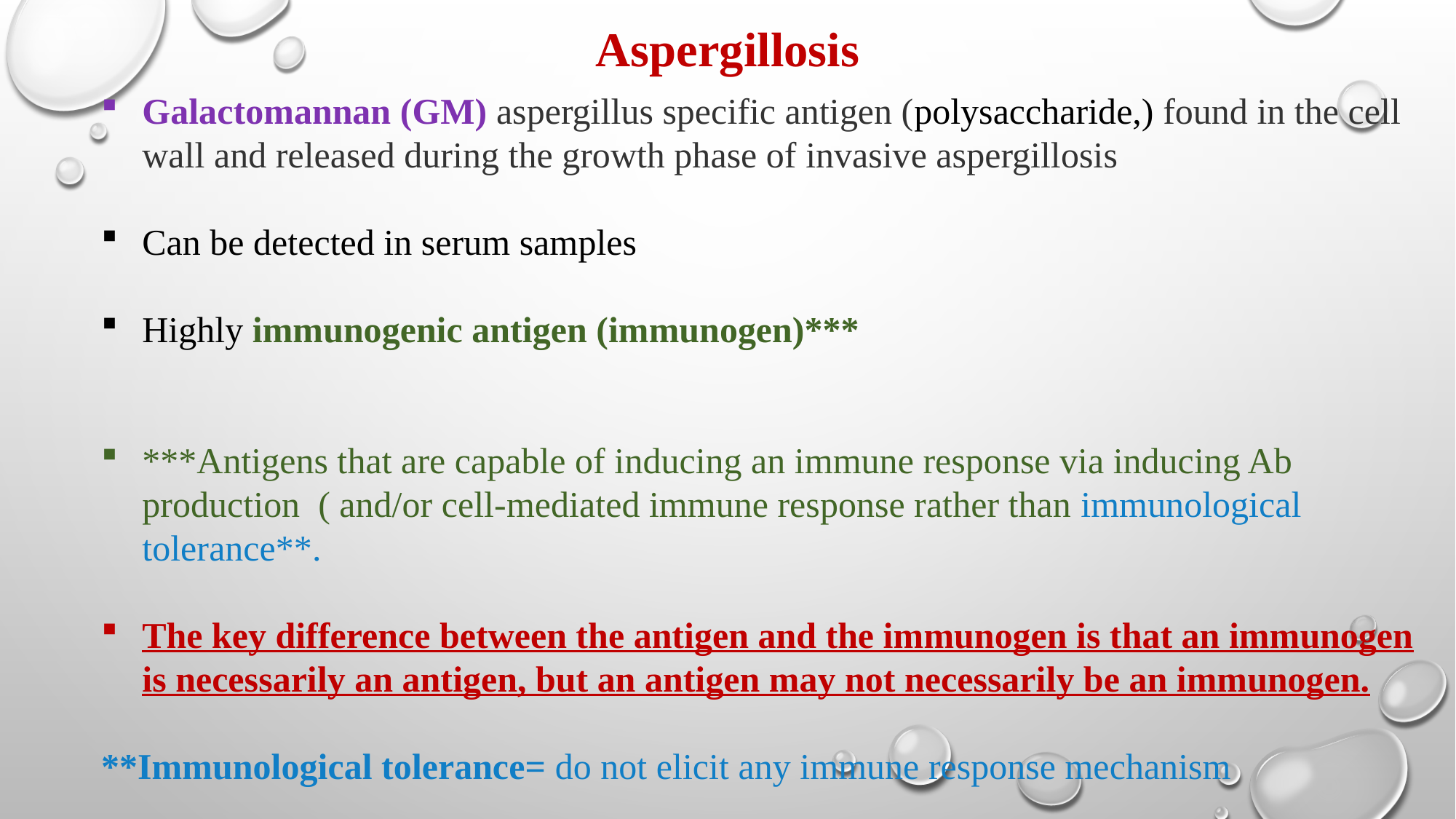

Aspergillosis
Galactomannan (GM) aspergillus specific antigen (polysaccharide,) found in the cell wall and released during the growth phase of invasive aspergillosis

Can be detected in serum samples

Highly immunogenic antigen (immunogen)***

***Antigens that are capable of inducing an immune response via inducing Ab production  ( and/or cell-mediated immune response rather than immunological tolerance**.

The key difference between the antigen and the immunogen is that an immunogen is necessarily an antigen, but an antigen may not necessarily be an immunogen.

**Immunological tolerance= do not elicit any immune response mechanism